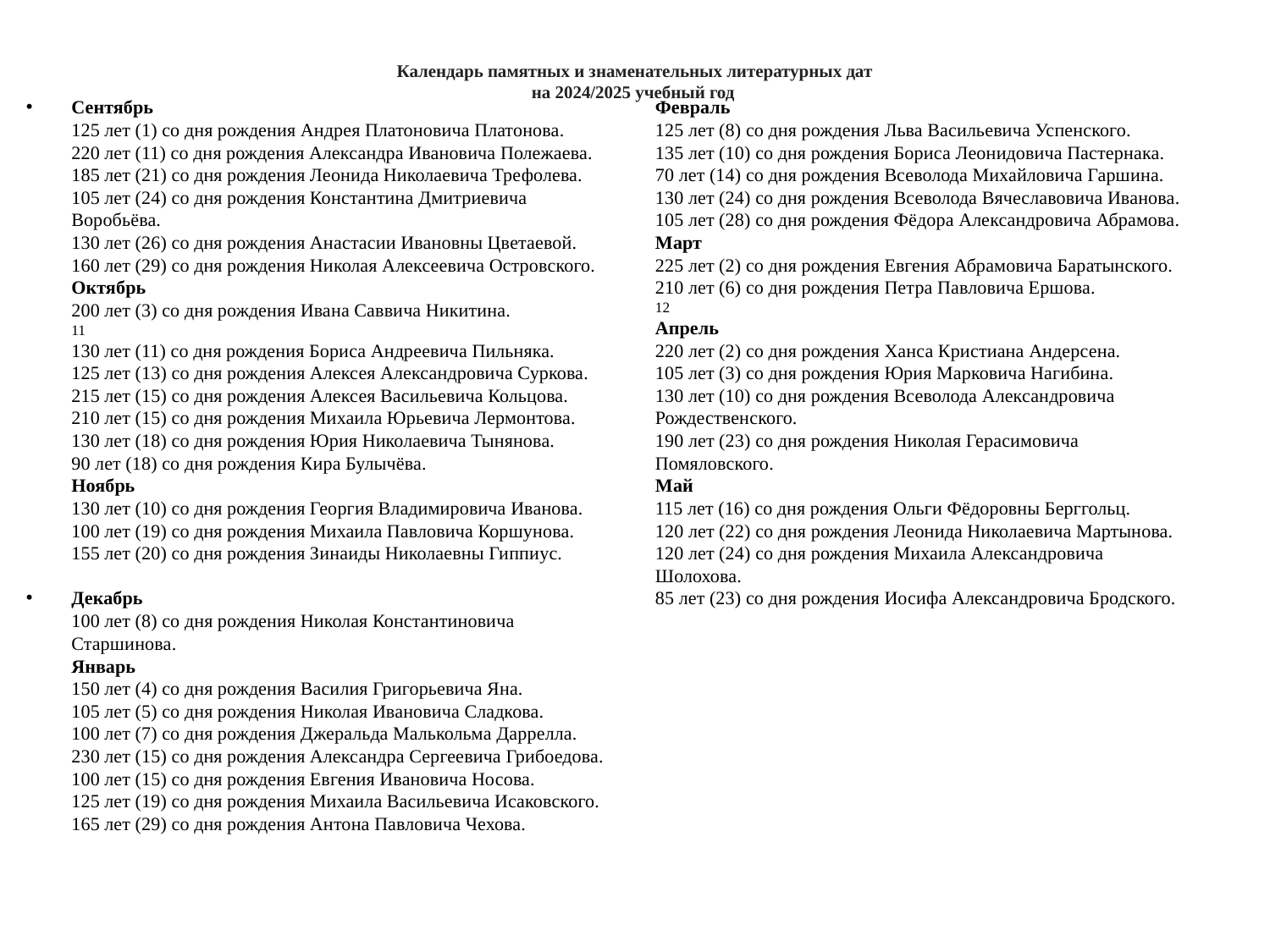

# Календарь памятных и знаменательных литературных дат на 2024/2025 учебный год
Сентябрь
125 лет (1) со дня рождения Андрея Платоновича Платонова.
220 лет (11) со дня рождения Александра Ивановича Полежаева.
185 лет (21) со дня рождения Леонида Николаевича Трефолева.
105 лет (24) со дня рождения Константина Дмитриевича Воробьёва.
130 лет (26) со дня рождения Анастасии Ивановны Цветаевой.
160 лет (29) со дня рождения Николая Алексеевича Островского.
Октябрь
200 лет (3) со дня рождения Ивана Саввича Никитина.
11
130 лет (11) со дня рождения Бориса Андреевича Пильняка.
125 лет (13) со дня рождения Алексея Александровича Суркова.
215 лет (15) со дня рождения Алексея Васильевича Кольцова.
210 лет (15) со дня рождения Михаила Юрьевича Лермонтова.
130 лет (18) со дня рождения Юрия Николаевича Тынянова.
90 лет (18) со дня рождения Кира Булычёва.
Ноябрь
130 лет (10) со дня рождения Георгия Владимировича Иванова.
100 лет (19) со дня рождения Михаила Павловича Коршунова.
155 лет (20) со дня рождения Зинаиды Николаевны Гиппиус.
Декабрь
100 лет (8) со дня рождения Николая Константиновича Старшинова.
Январь
150 лет (4) со дня рождения Василия Григорьевича Яна.
105 лет (5) со дня рождения Николая Ивановича Сладкова.
100 лет (7) со дня рождения Джеральда Малькольма Даррелла.
230 лет (15) со дня рождения Александра Сергеевича Грибоедова.
100 лет (15) со дня рождения Евгения Ивановича Носова.
125 лет (19) со дня рождения Михаила Васильевича Исаковского.
165 лет (29) со дня рождения Антона Павловича Чехова.
Февраль
125 лет (8) со дня рождения Льва Васильевича Успенского.
135 лет (10) со дня рождения Бориса Леонидовича Пастернака.
70 лет (14) со дня рождения Всеволода Михайловича Гаршина.
130 лет (24) со дня рождения Всеволода Вячеславовича Иванова.
105 лет (28) со дня рождения Фёдора Александровича Абрамова.
Март
225 лет (2) со дня рождения Евгения Абрамовича Баратынского.
210 лет (6) со дня рождения Петра Павловича Ершова.
12
Апрель
220 лет (2) со дня рождения Ханса Кристиана Андерсена.
105 лет (3) со дня рождения Юрия Марковича Нагибина.
130 лет (10) со дня рождения Всеволода Александровича Рождественского.
190 лет (23) со дня рождения Николая Герасимовича Помяловского.
Май
115 лет (16) со дня рождения Ольги Фёдоровны Берггольц.
120 лет (22) со дня рождения Леонида Николаевича Мартынова.
120 лет (24) со дня рождения Михаила Александровича Шолохова.
85 лет (23) со дня рождения Иосифа Александровича Бродского.